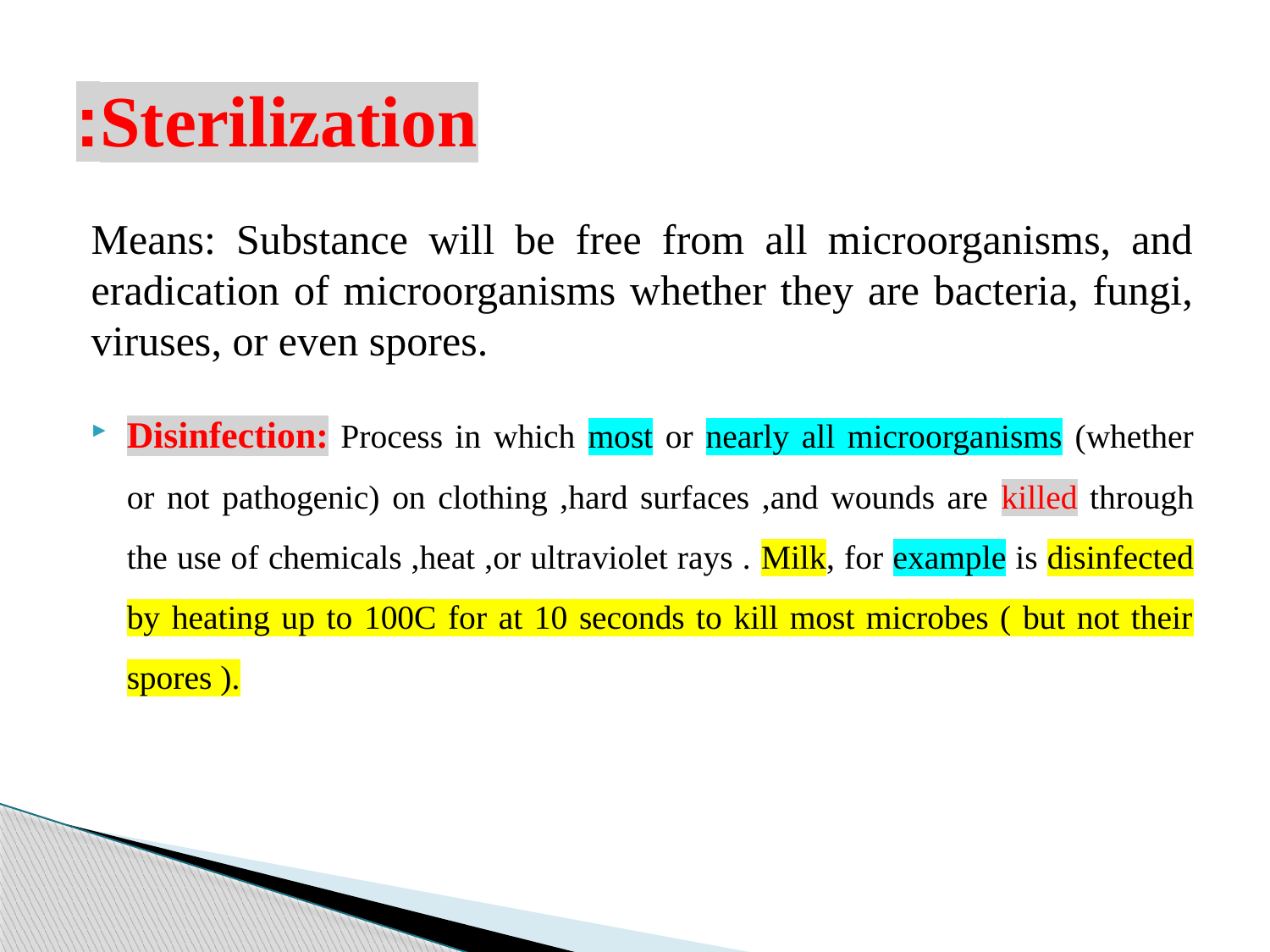

# Sterilization:
Means: Substance will be free from all microorganisms, and eradication of microorganisms whether they are bacteria, fungi, viruses, or even spores.
Disinfection: Process in which most or nearly all microorganisms (whether or not pathogenic) on clothing ,hard surfaces ,and wounds are killed through the use of chemicals ,heat ,or ultraviolet rays . Milk, for example is disinfected by heating up to 100C for at 10 seconds to kill most microbes ( but not their spores ).